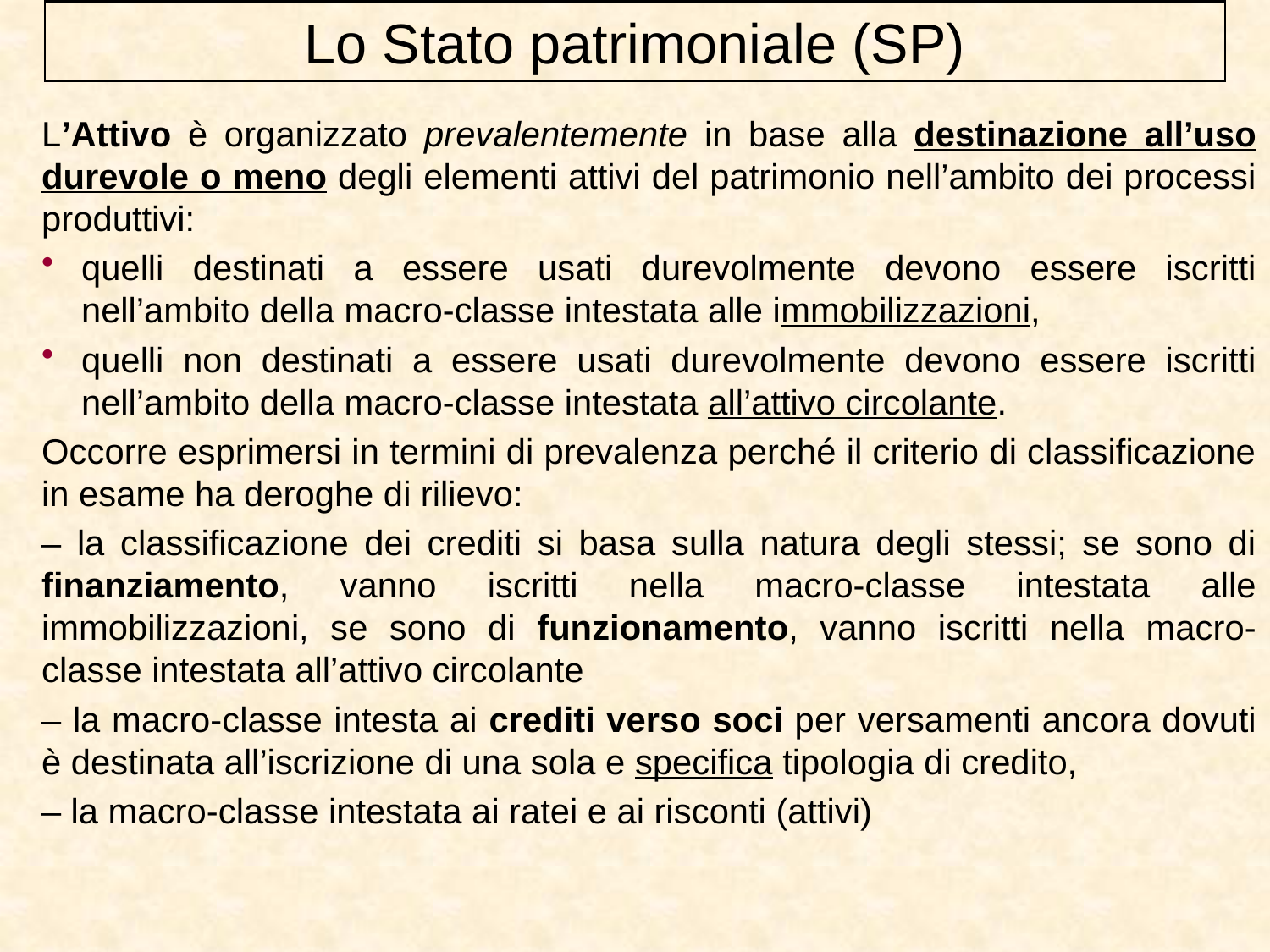

Lo Stato patrimoniale (SP)

L’Attivo è organizzato prevalentemente in base alla destinazione all’uso durevole o meno degli elementi attivi del patrimonio nell’ambito dei processi produttivi:
quelli destinati a essere usati durevolmente devono essere iscritti nell’ambito della macro-classe intestata alle immobilizzazioni,
quelli non destinati a essere usati durevolmente devono essere iscritti nell’ambito della macro-classe intestata all’attivo circolante.
Occorre esprimersi in termini di prevalenza perché il criterio di classificazione in esame ha deroghe di rilievo:
– la classificazione dei crediti si basa sulla natura degli stessi; se sono di finanziamento, vanno iscritti nella macro-classe intestata alle immobilizzazioni, se sono di funzionamento, vanno iscritti nella macro-classe intestata all’attivo circolante
– la macro-classe intesta ai crediti verso soci per versamenti ancora dovuti è destinata all’iscrizione di una sola e specifica tipologia di credito,
– la macro-classe intestata ai ratei e ai risconti (attivi)